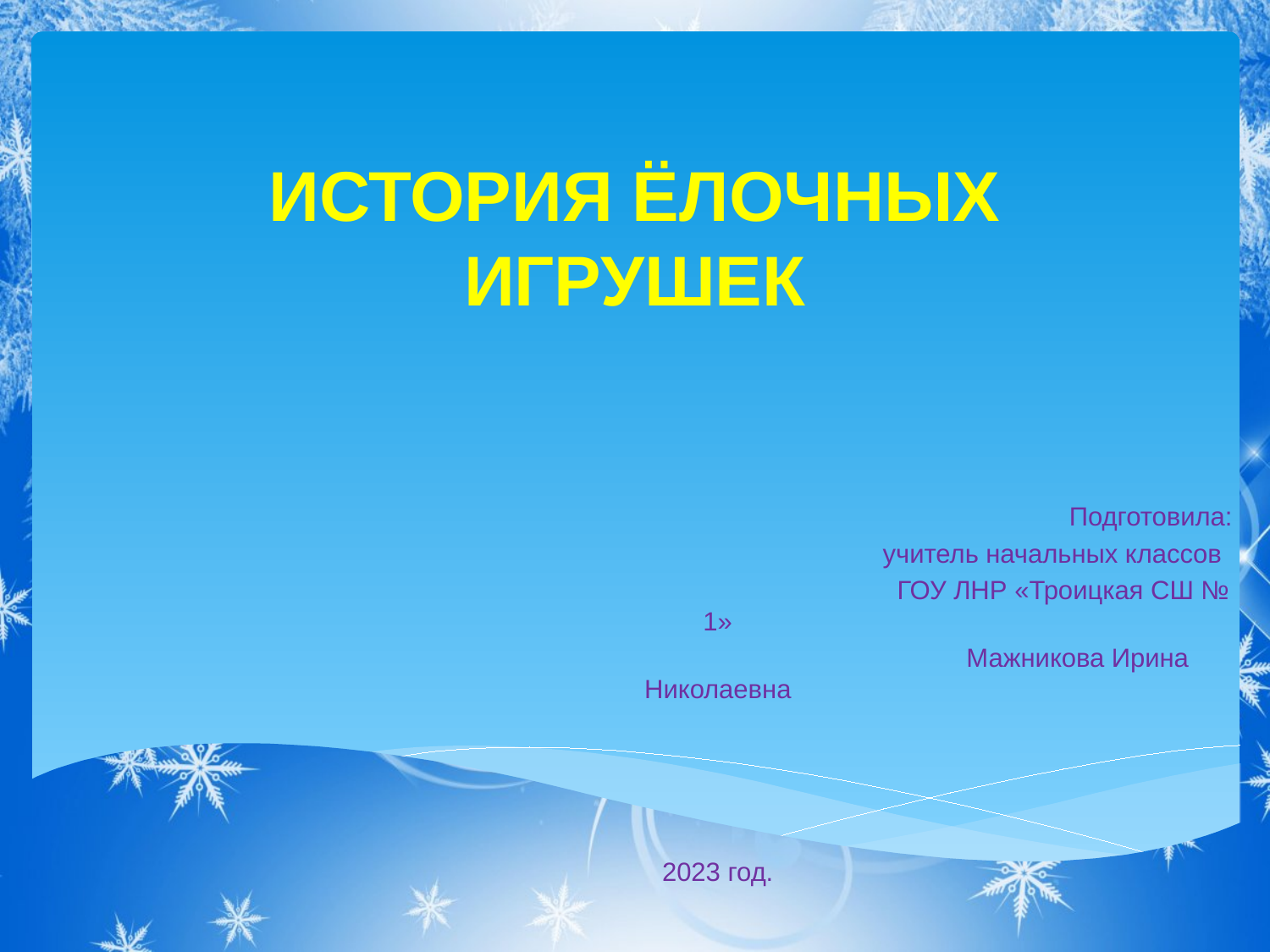

# ИСТОРИЯ ЁЛОЧНЫХ ИГРУШЕК
Подготовила:
                                                                                             учитель начальных классов
                                                                                                ГОУ ЛНР «Троицкая СШ № 1»
                                                                                                    Мажникова Ирина Николаевна

2023 год.